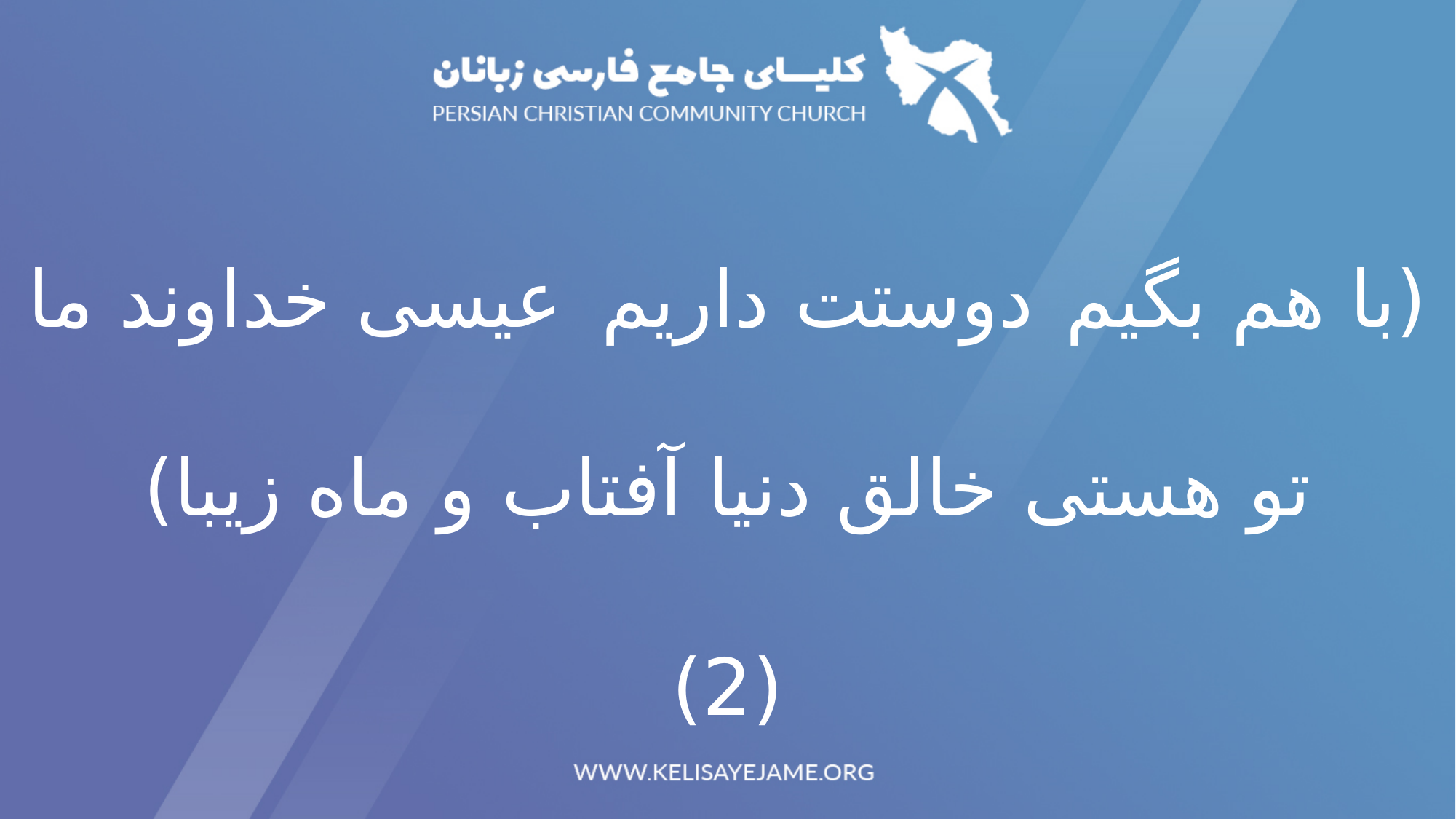

(با هم بگیم		دوستت داریم		عیسی خداوند ما	تو هستی خالق دنیا			آفتاب و ماه زیبا)
(2)